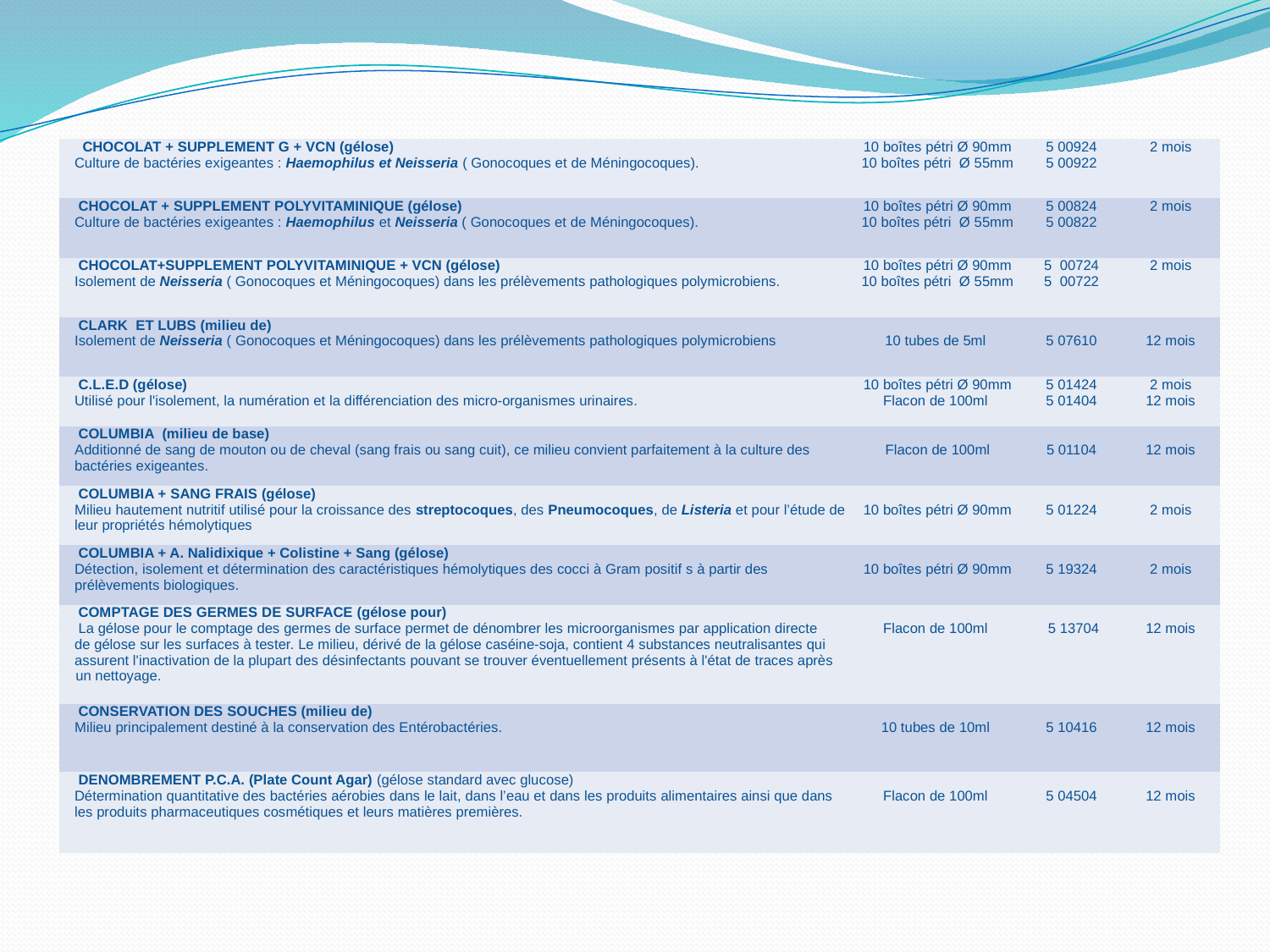

| CHOCOLAT + SUPPLEMENT G + VCN (gélose) Culture de bactéries exigeantes : Haemophilus et Neisseria ( Gonocoques et de Méningocoques). | 10 boîtes pétri Ø 90mm 10 boîtes pétri Ø 55mm | 5 00924 5 00922 | 2 mois |
| --- | --- | --- | --- |
| CHOCOLAT + SUPPLEMENT POLYVITAMINIQUE (gélose) Culture de bactéries exigeantes : Haemophilus et Neisseria ( Gonocoques et de Méningocoques). | 10 boîtes pétri Ø 90mm 10 boîtes pétri Ø 55mm | 5 00824 5 00822 | 2 mois |
| CHOCOLAT+SUPPLEMENT POLYVITAMINIQUE + VCN (gélose) Isolement de Neisseria ( Gonocoques et Méningocoques) dans les prélèvements pathologiques polymicrobiens. | 10 boîtes pétri Ø 90mm 10 boîtes pétri Ø 55mm | 5 00724 5 00722 | 2 mois |
| CLARK ET LUBS (milieu de) Isolement de Neisseria ( Gonocoques et Méningocoques) dans les prélèvements pathologiques polymicrobiens | 10 tubes de 5ml | 5 07610 | 12 mois |
| C.L.E.D (gélose) Utilisé pour l'isolement, la numération et la différenciation des micro-organismes urinaires. | 10 boîtes pétri Ø 90mm Flacon de 100ml | 5 01424 5 01404 | 2 mois 12 mois |
| COLUMBIA (milieu de base) Additionné de sang de mouton ou de cheval (sang frais ou sang cuit), ce milieu convient parfaitement à la culture des bactéries exigeantes. | Flacon de 100ml | 5 01104 | 12 mois |
| COLUMBIA + SANG FRAIS (gélose) Milieu hautement nutritif utilisé pour la croissance des streptocoques, des Pneumocoques, de Listeria et pour l’étude de leur propriétés hémolytiques | 10 boîtes pétri Ø 90mm | 5 01224 | 2 mois |
| COLUMBIA + A. Nalidixique + Colistine + Sang (gélose) Détection, isolement et détermination des caractéristiques hémolytiques des cocci à Gram positif s à partir des prélèvements biologiques. | 10 boîtes pétri Ø 90mm | 5 19324 | 2 mois |
| COMPTAGE DES GERMES DE SURFACE (gélose pour) La gélose pour le comptage des germes de surface permet de dénombrer les microorganismes par application directe de gélose sur les surfaces à tester. Le milieu, dérivé de la gélose caséine-soja, contient 4 substances neutralisantes qui assurent l'inactivation de la plupart des désinfectants pouvant se trouver éventuellement présents à l'état de traces après un nettoyage. | Flacon de 100ml | 5 13704 | 12 mois |
| CONSERVATION DES SOUCHES (milieu de) Milieu principalement destiné à la conservation des Entérobactéries. | 10 tubes de 10ml | 5 10416 | 12 mois |
| DENOMBREMENT P.C.A. (Plate Count Agar) (gélose standard avec glucose) Détermination quantitative des bactéries aérobies dans le lait, dans l’eau et dans les produits alimentaires ainsi que dans les produits pharmaceutiques cosmétiques et leurs matières premières. | Flacon de 100ml | 5 04504 | 12 mois |